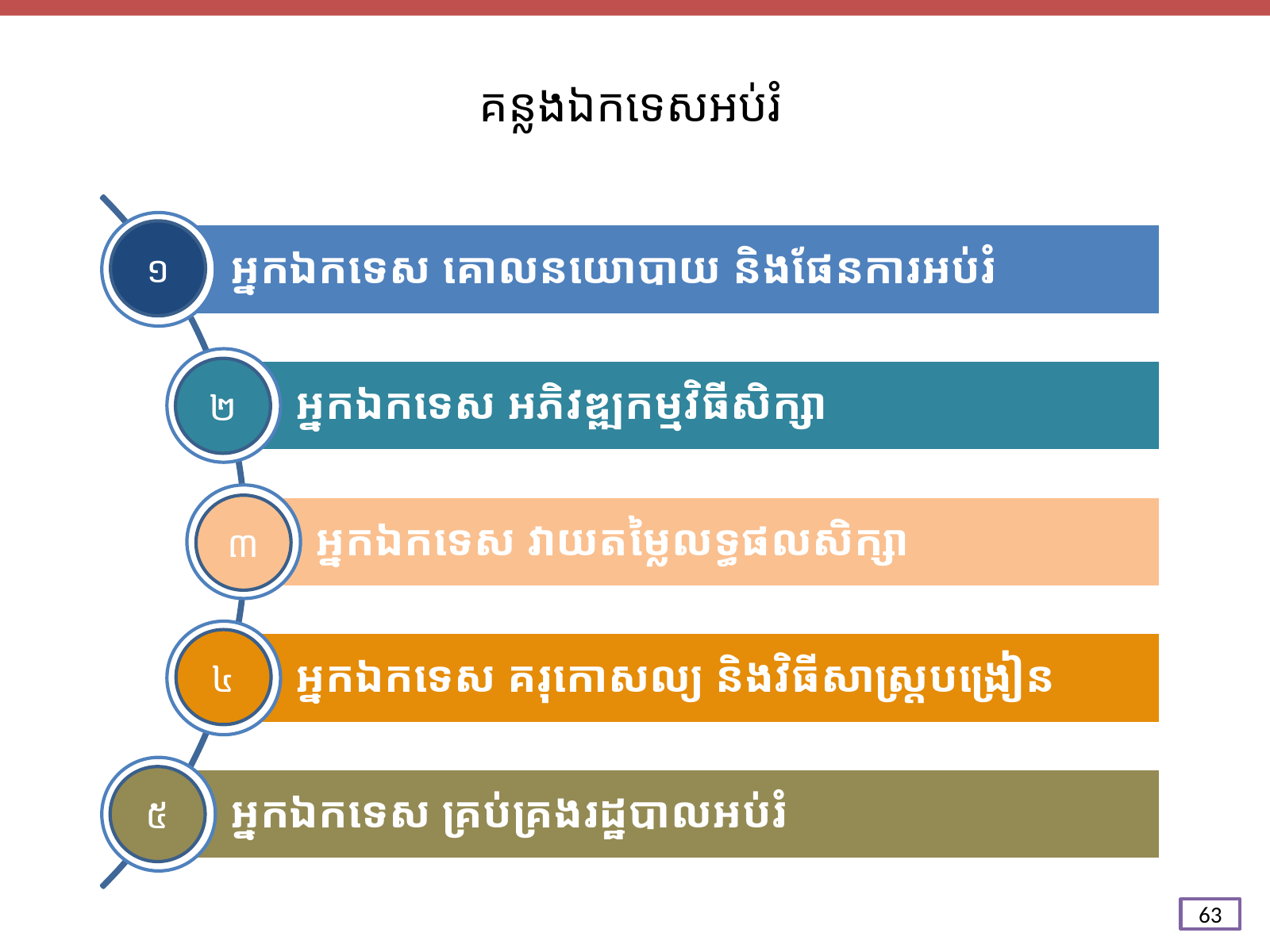

# គន្លងឯកទេសអប់រំ
អ្នកឯកទេស គោលនយោបាយ និងផែនការអប់រំ
អ្នកឯកទេស អភិវឌ្ឍកម្មវិធីសិក្សា
អ្នកឯកទេស វាយតម្លៃលទ្ធផលសិក្សា
អ្នកឯកទេស គរុកោសល្យ និងវិធីសាស្ត្របង្រៀន
អ្នកឯកទេស គ្រប់គ្រងរដ្ឋបាលអប់រំ
១
២
៣
៤
៥
63